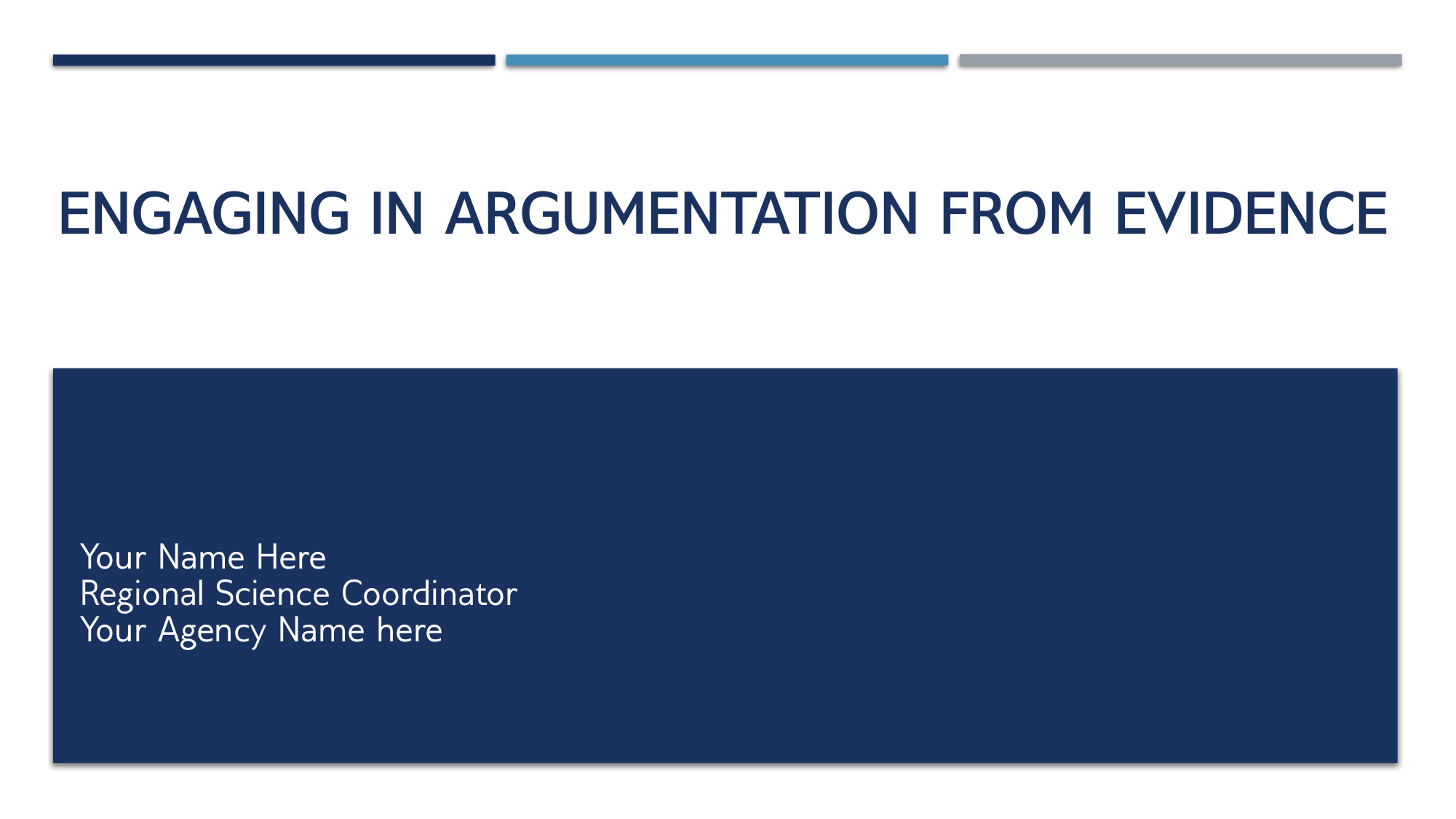

# Engaging in Argumentation From Evidence

|  |  |
| --- | --- |
| Your Name Here Regional Science Coordinator Your Agency Name here |  |